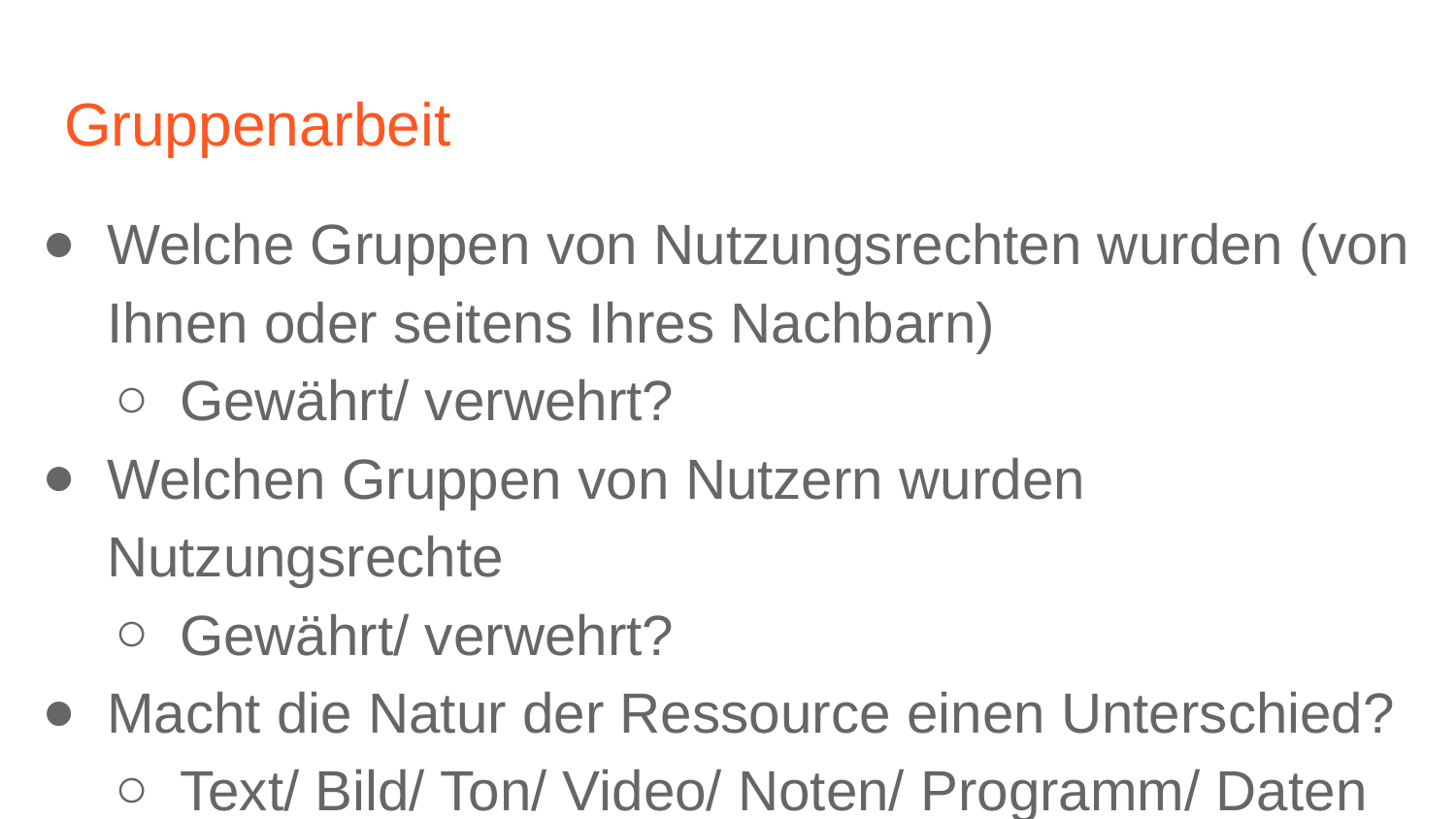

# Gruppenarbeit
Welche Gruppen von Nutzungsrechten wurden (von Ihnen oder seitens Ihres Nachbarn)
Gewährt/ verwehrt?
Welchen Gruppen von Nutzern wurden Nutzungsrechte
Gewährt/ verwehrt?
Macht die Natur der Ressource einen Unterschied?
Text/ Bild/ Ton/ Video/ Noten/ Programm/ Daten